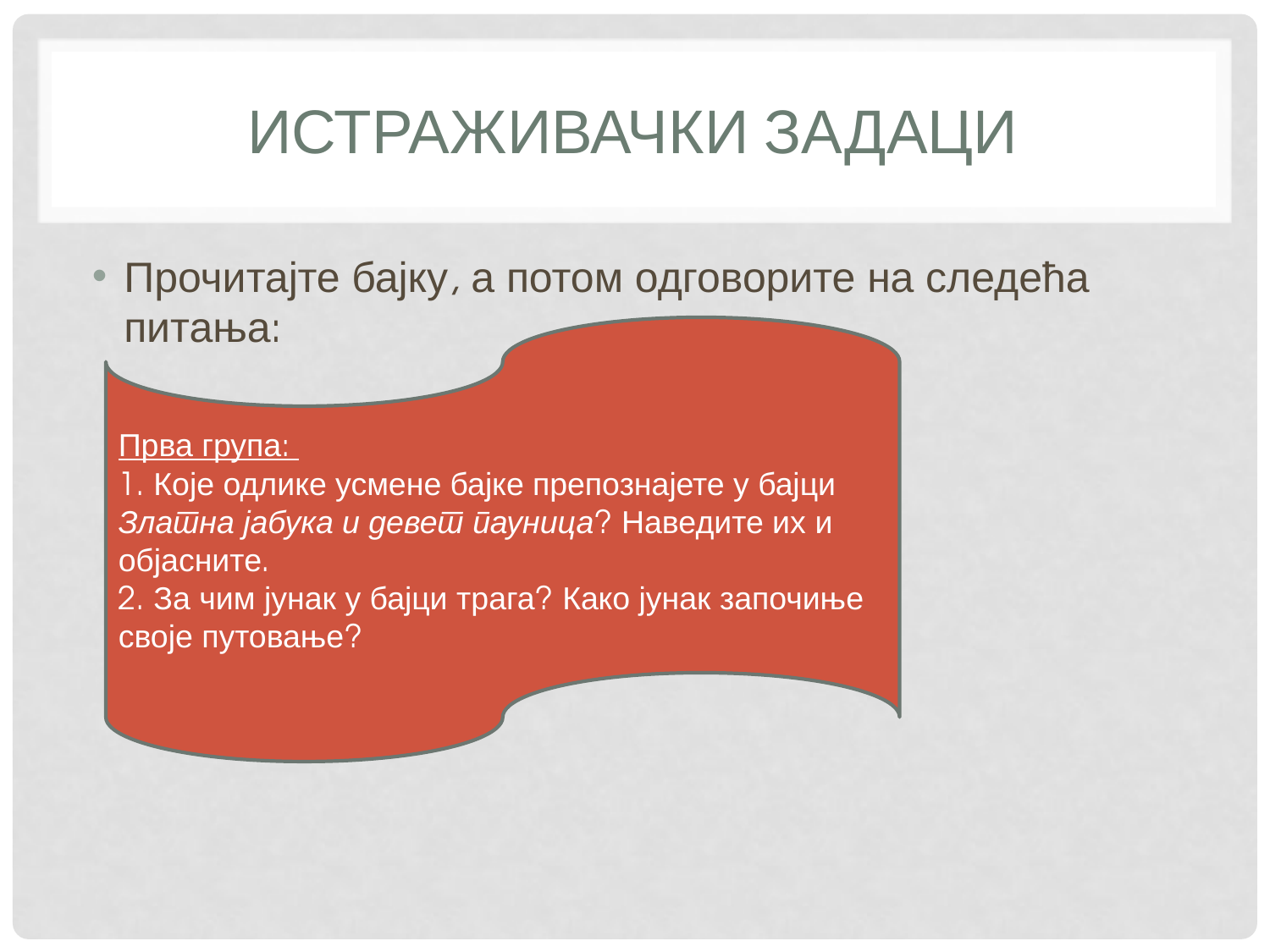

# Истраживачки задаци
Прочитајте бајку, а потом одговорите на следећа питања:

Прва група:
1. Које одлике усмене бајке препознајете у бајци Златна јабука и девет пауница? Наведите их и објасните.
2. За чим јунак у бајци трага? Како јунак започиње своје путовање?